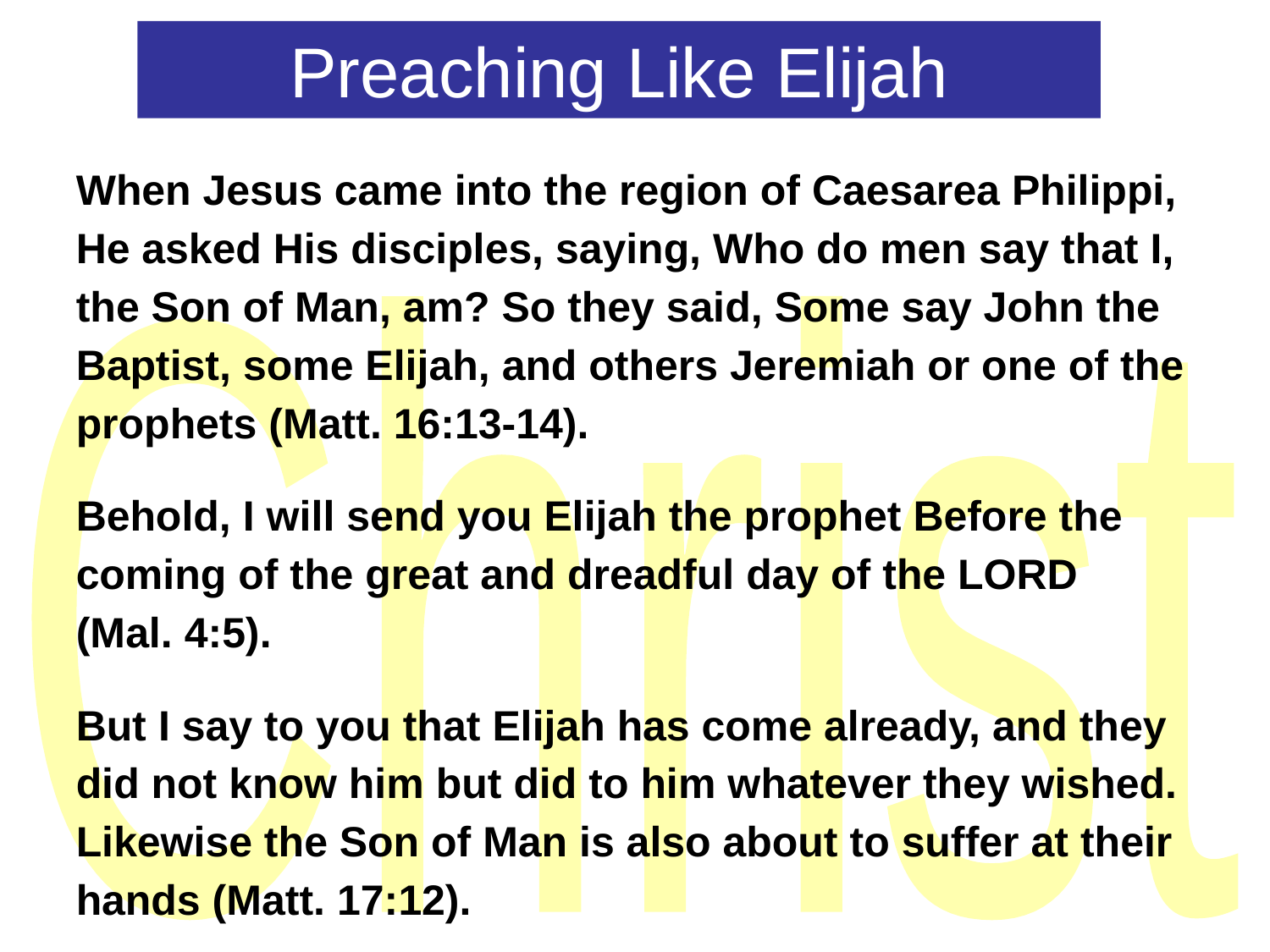

Preaching Like Elijah
When Jesus came into the region of Caesarea Philippi, He asked His disciples, saying, Who do men say that I, the Son of Man, am? So they said, Some say John the Baptist, some Elijah, and others Jeremiah or one of the prophets (Matt. 16:13-14).

Behold, I will send you Elijah the prophet Before the coming of the great and dreadful day of the LORD  (Mal. 4:5).

But I say to you that Elijah has come already, and they did not know him but did to him whatever they wished. Likewise the Son of Man is also about to suffer at their hands (Matt. 17:12).
Christ